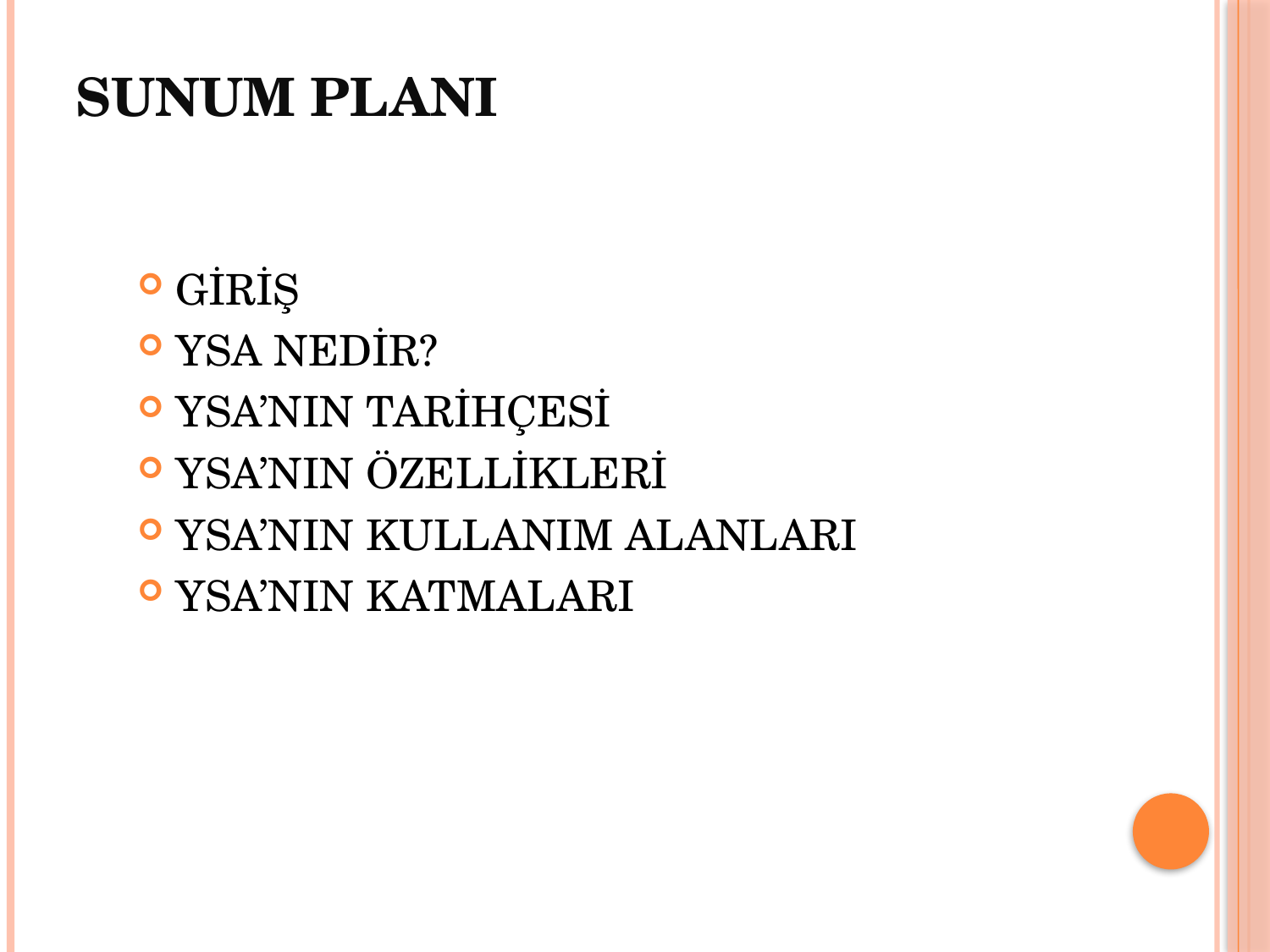

# Sunum planı
GİRİŞ
YSA NEDİR?
YSA’NIN TARİHÇESİ
YSA’NIN ÖZELLİKLERİ
YSA’NIN KULLANIM ALANLARI
YSA’NIN KATMALARI